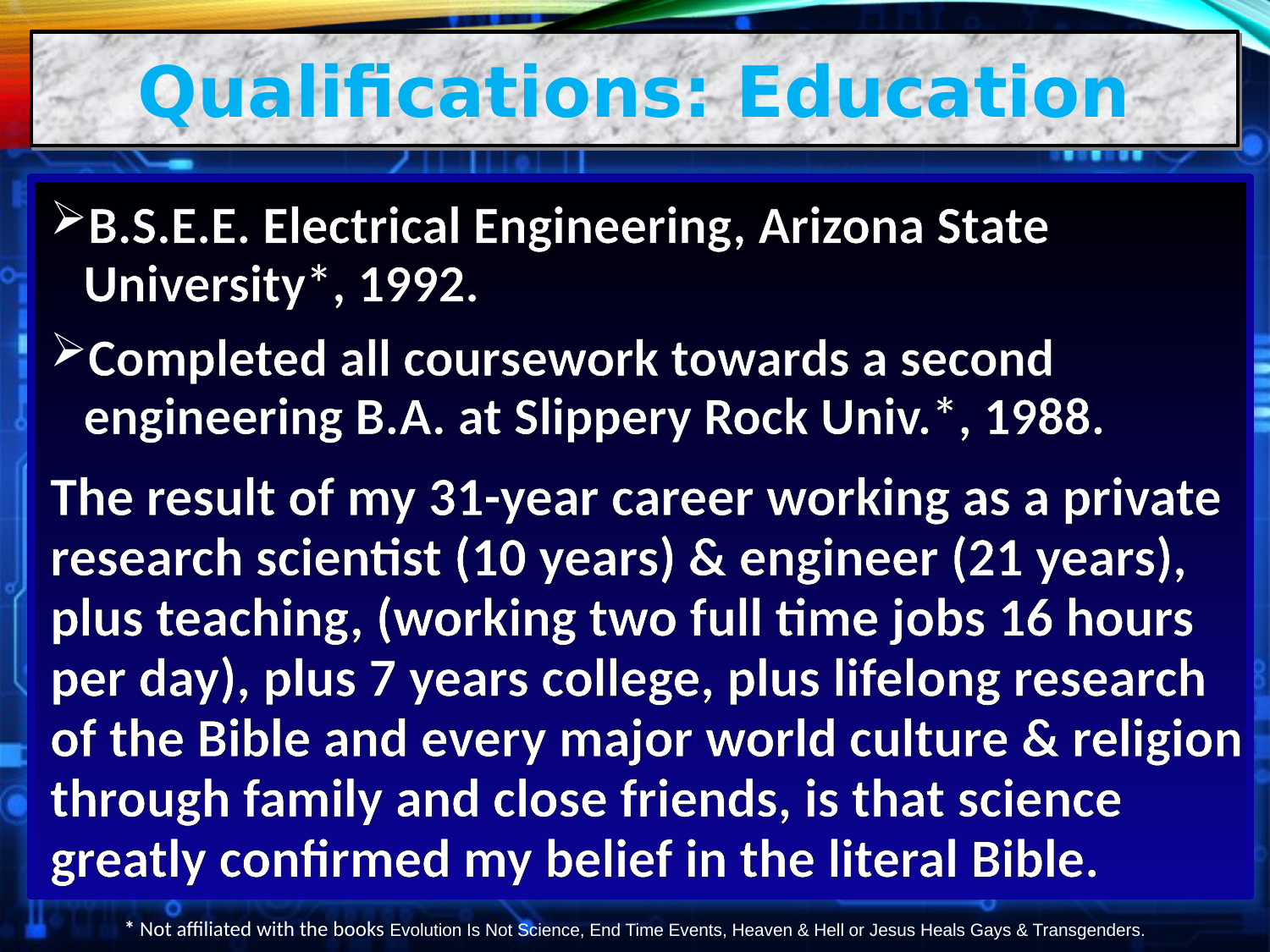

Qualifications: Education
B.S.E.E. Electrical Engineering, Arizona State University*, 1992.
Completed all coursework towards a second engineering B.A. at Slippery Rock Univ.*, 1988.
The result of my 31-year career working as a private research scientist (10 years) & engineer (21 years), plus teaching, (working two full time jobs 16 hours per day), plus 7 years college, plus lifelong research of the Bible and every major world culture & religion through family and close friends, is that science greatly confirmed my belief in the literal Bible.
* Not affiliated with the books Evolution Is Not Science, End Time Events, Heaven & Hell or Jesus Heals Gays & Transgenders.